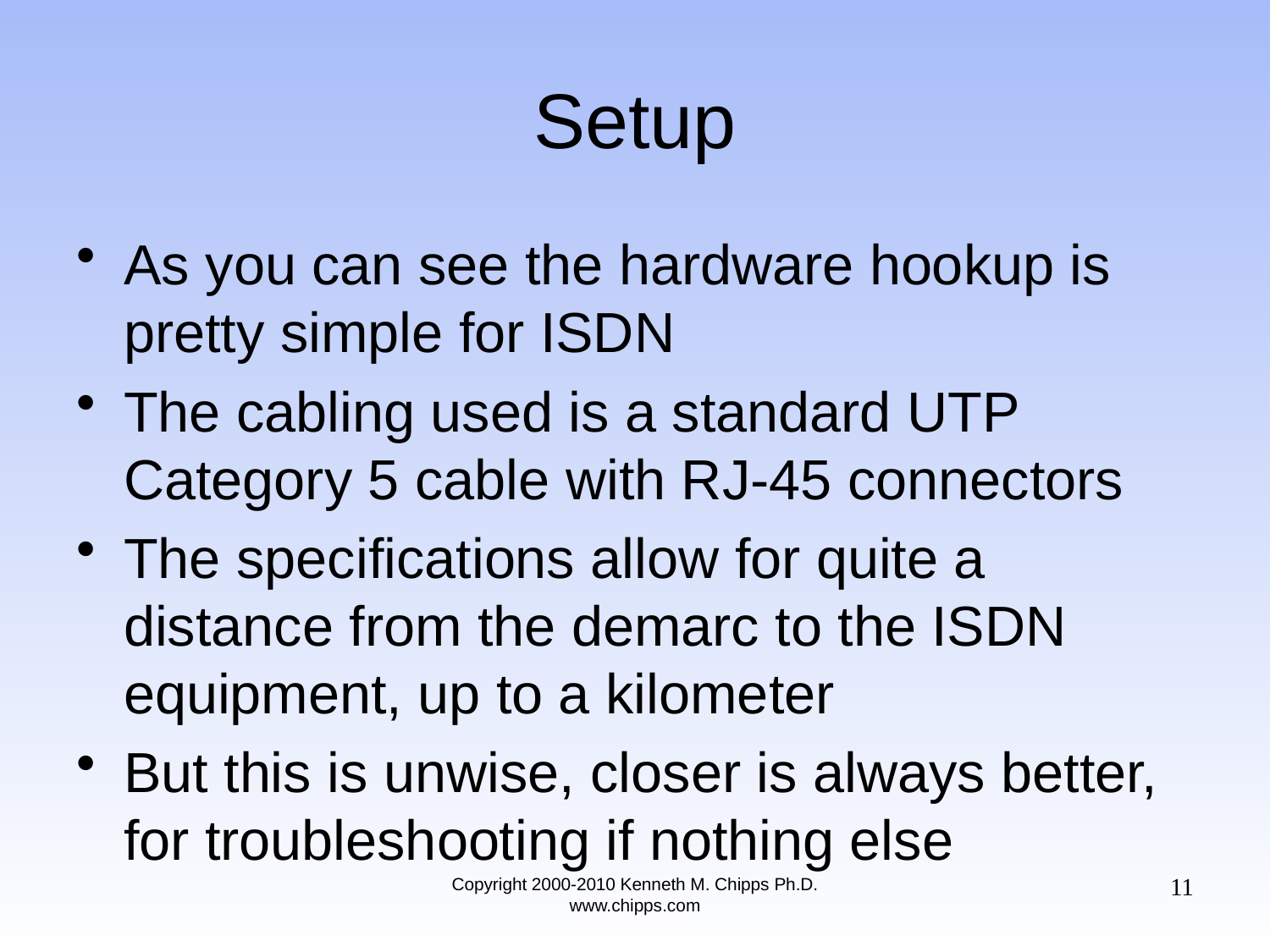

# Setup
As you can see the hardware hookup is pretty simple for ISDN
The cabling used is a standard UTP Category 5 cable with RJ-45 connectors
The specifications allow for quite a distance from the demarc to the ISDN equipment, up to a kilometer
But this is unwise, closer is always better, for troubleshooting if nothing else
11
Copyright 2000-2010 Kenneth M. Chipps Ph.D. www.chipps.com